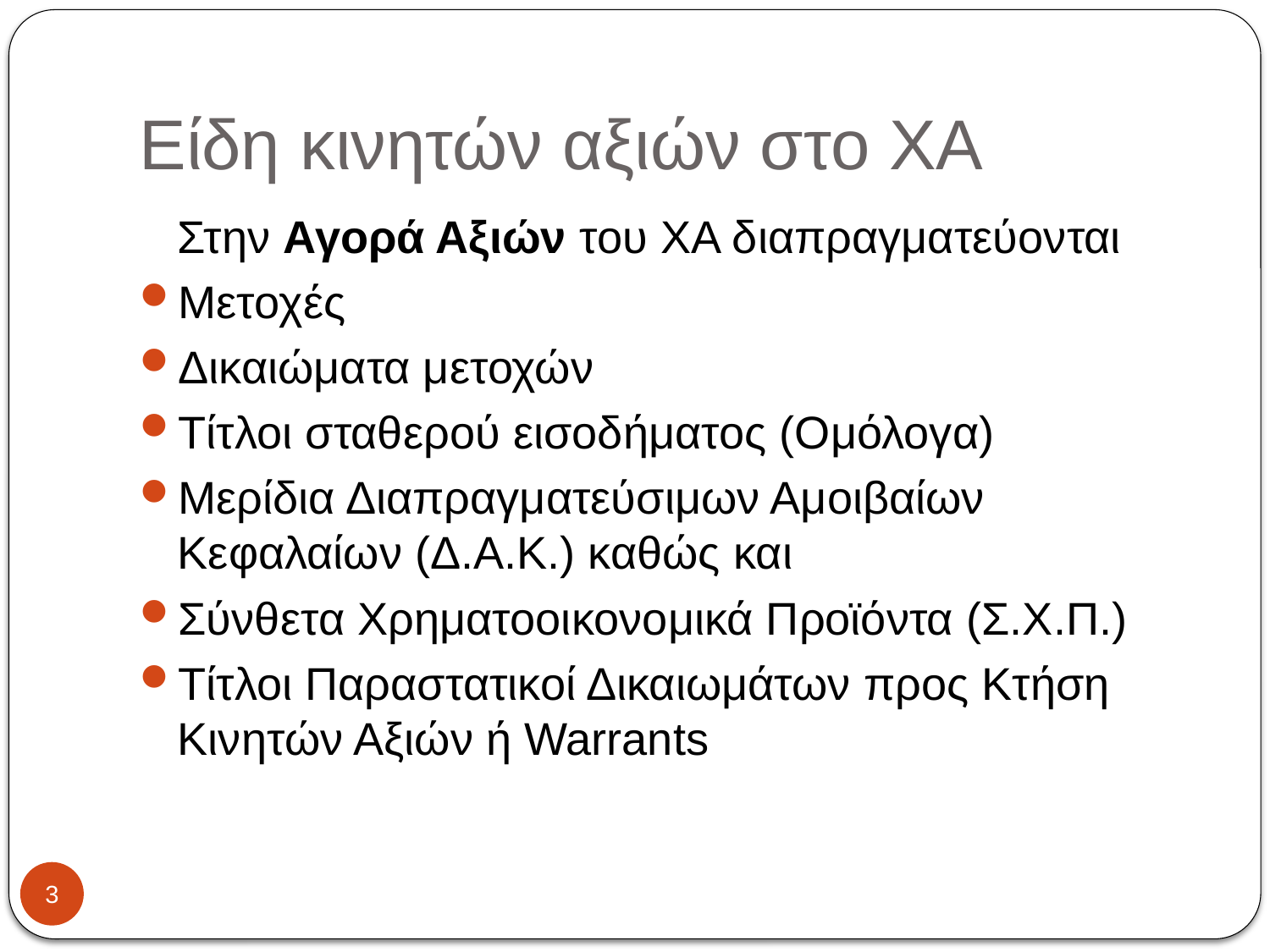

# Είδη κινητών αξιών στο ΧΑ
Στην Αγορά Αξιών του ΧΑ διαπραγματεύονται
Μετοχές
Δικαιώματα μετοχών
Τίτλοι σταθερού εισοδήματος (Ομόλογα)
Μερίδια Διαπραγματεύσιμων Αμοιβαίων Κεφαλαίων (Δ.Α.Κ.) καθώς και
Σύνθετα Χρηματοοικονομικά Προϊόντα (Σ.Χ.Π.)
Τίτλοι Παραστατικοί Δικαιωμάτων προς Κτήση Κινητών Αξιών ή Warrants
3